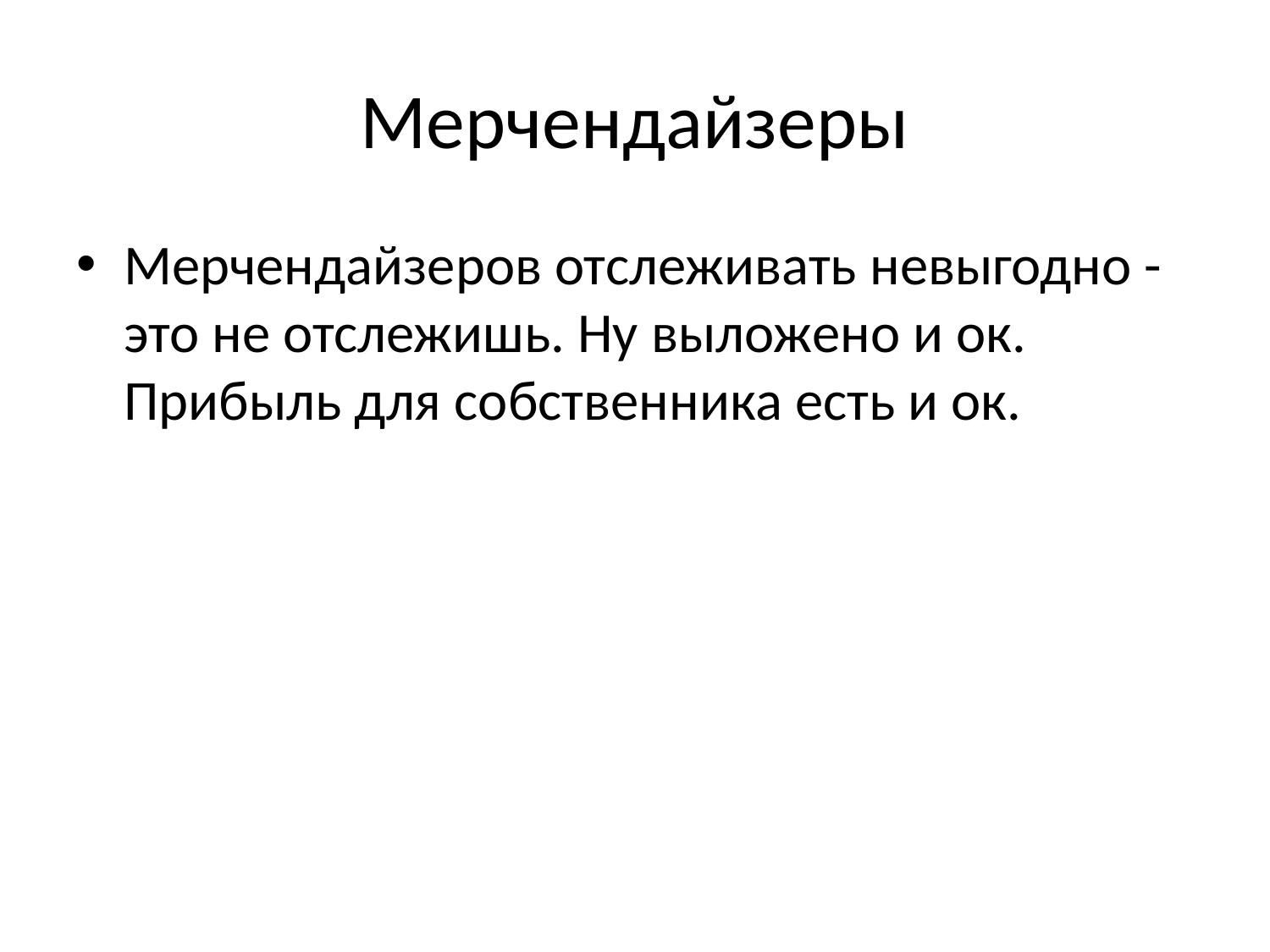

# Мерчендайзеры
Мерчендайзеров отслеживать невыгодно - это не отслежишь. Ну выложено и ок. Прибыль для собственника есть и ок.